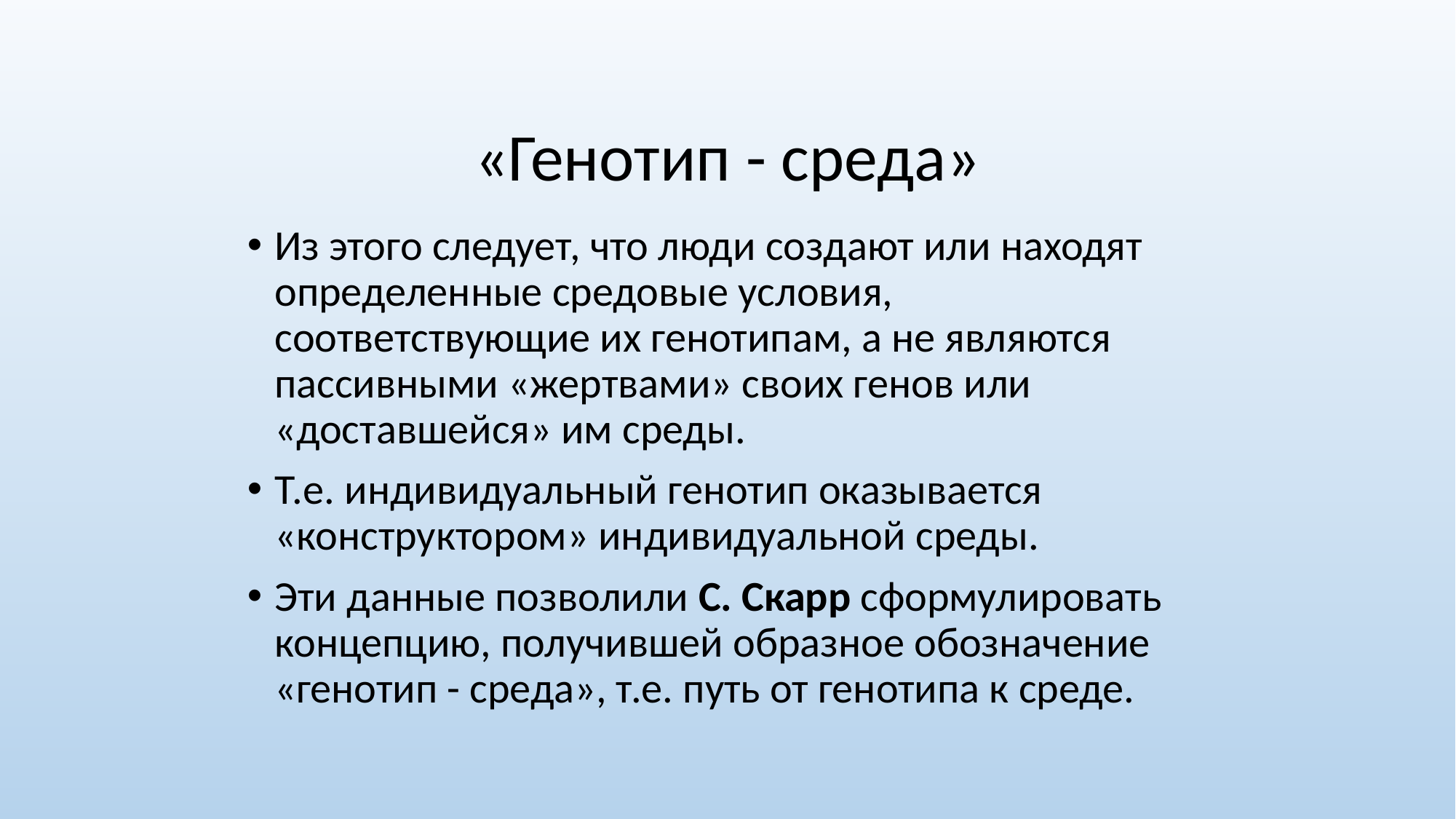

# «Генотип - среда»
Из этого следует, что люди создают или находят определенные средовые условия, соответствующие их генотипам, а не являются пассивными «жертвами» своих генов или «доставшейся» им среды.
Т.е. индивидуальный генотип оказывается «конструктором» индивидуальной среды.
Эти данные позволили С. Скарр сформулировать концепцию, получившей образное обозначение «генотип - среда», т.е. путь от генотипа к среде.